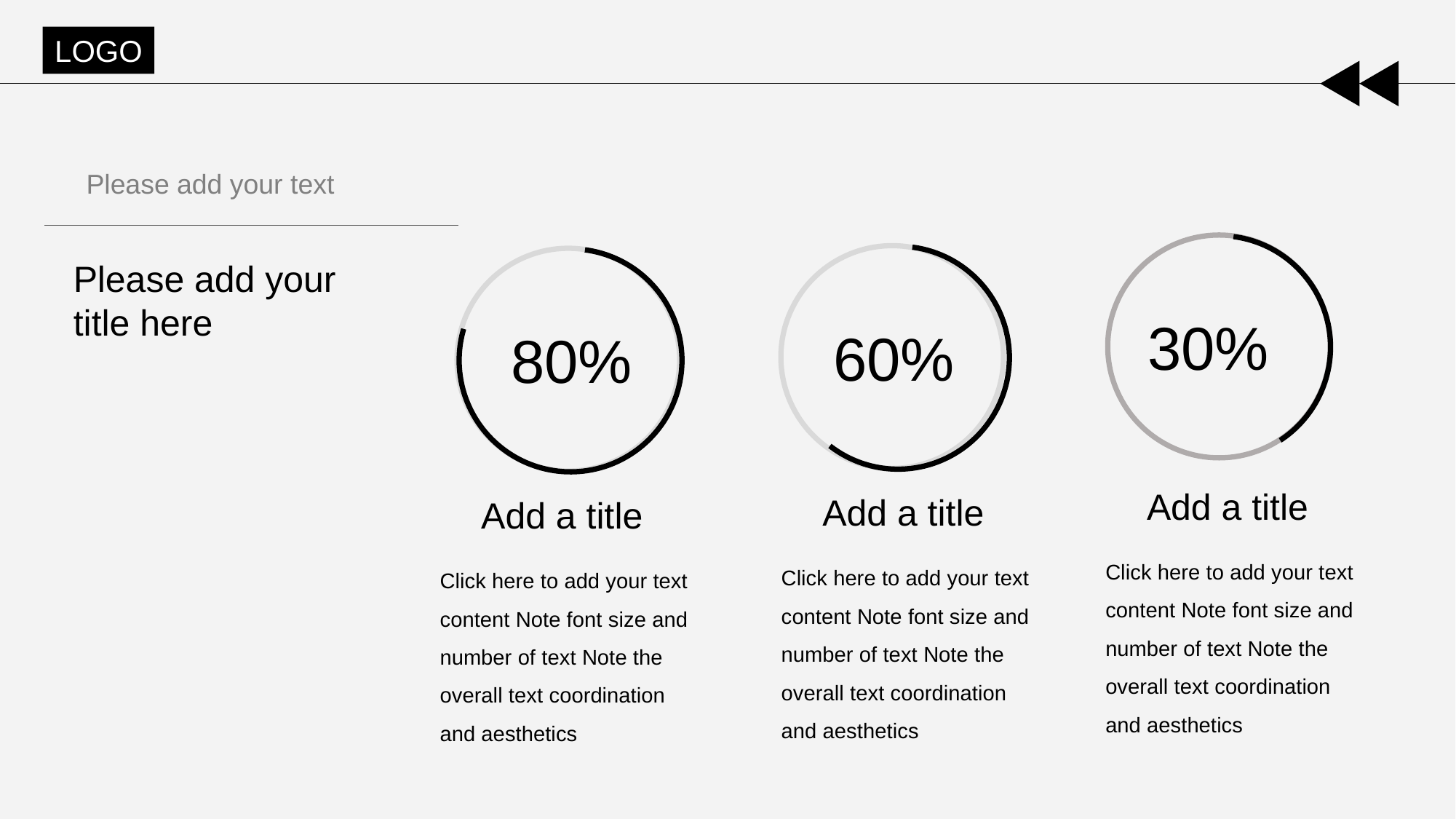

LOGO

Please add your text

Please add your title here
30%
60%
80%
Add a title
Add a title
Add a title
Click here to add your text content Note font size and number of text Note the overall text coordination and aesthetics
Click here to add your text content Note font size and number of text Note the overall text coordination and aesthetics
Click here to add your text content Note font size and number of text Note the overall text coordination and aesthetics